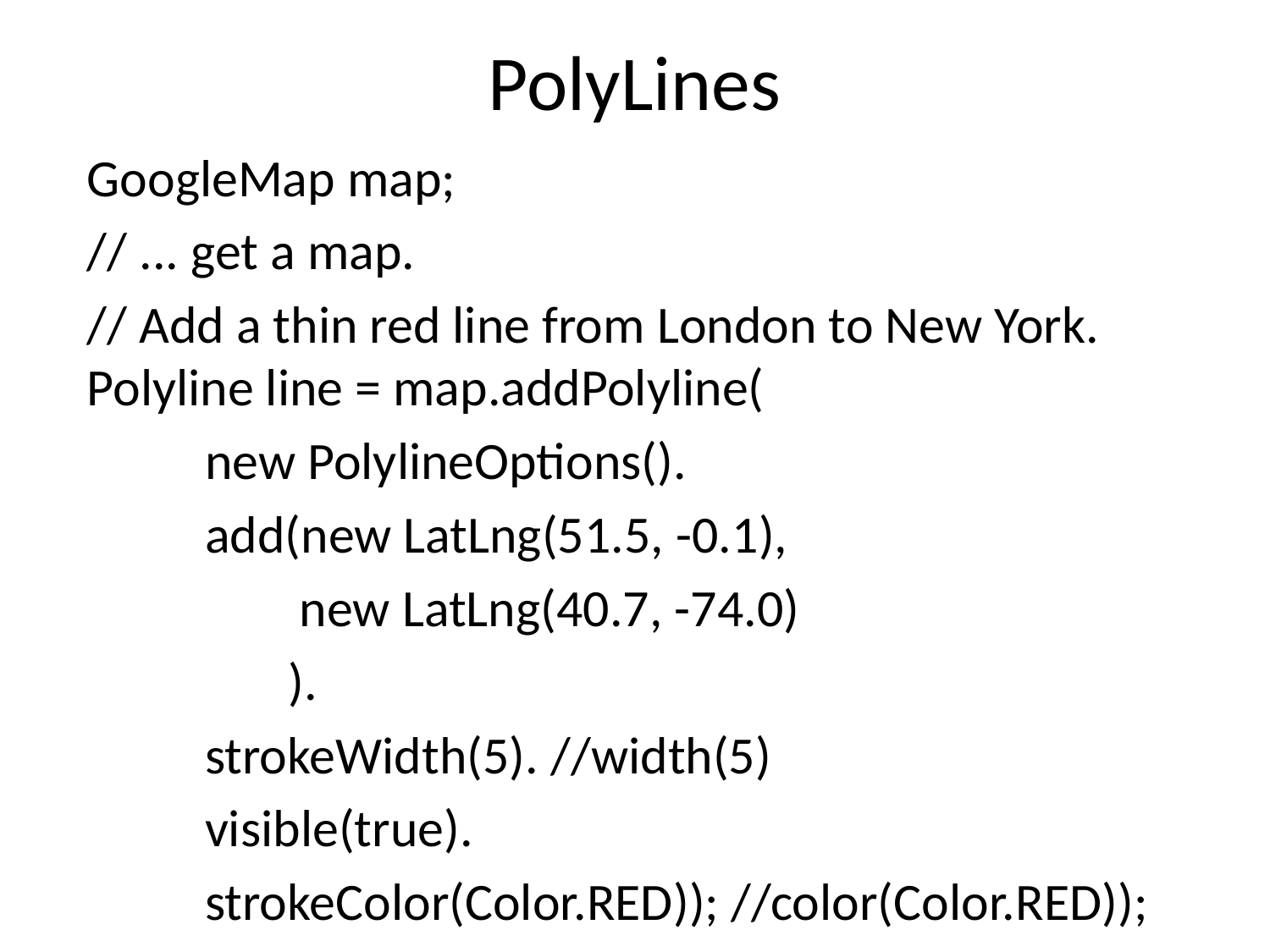

# PolyLines
GoogleMap map;
// ... get a map.
// Add a thin red line from London to New York. Polyline line = map.addPolyline(
	new PolylineOptions().
	add(new LatLng(51.5, -0.1),
	        new LatLng(40.7, -74.0)
                 ).
	strokeWidth(5). //width(5)
	visible(true).
	strokeColor(Color.RED)); //color(Color.RED));